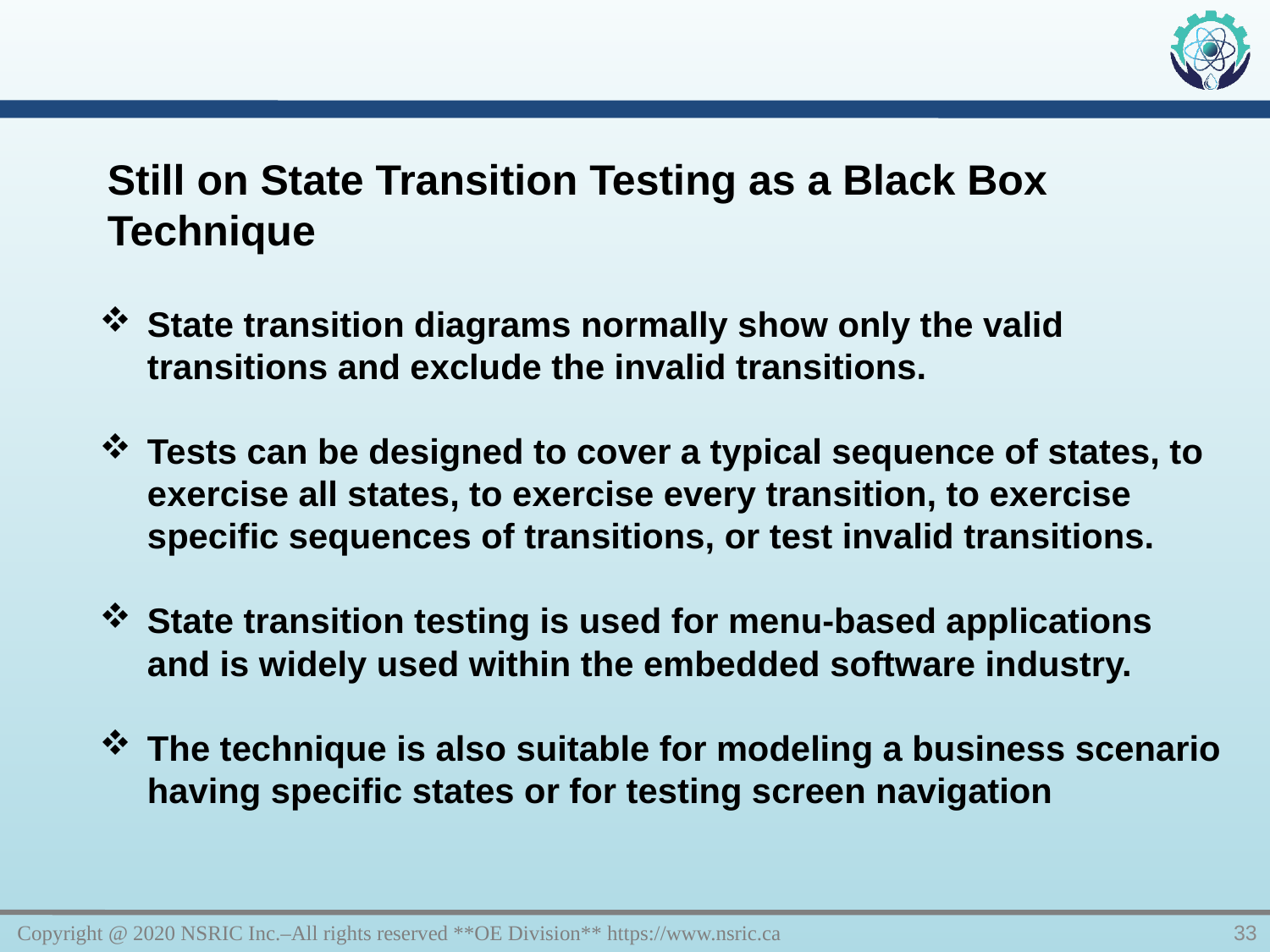

Still on State Transition Testing as a Black Box Technique
State transition diagrams normally show only the valid transitions and exclude the invalid transitions.

Tests can be designed to cover a typical sequence of states, to exercise all states, to exercise every transition, to exercise specific sequences of transitions, or test invalid transitions.

State transition testing is used for menu-based applications and is widely used within the embedded software industry.

The technique is also suitable for modeling a business scenario having specific states or for testing screen navigation
Copyright @ 2020 NSRIC Inc.–All rights reserved **OE Division** https://www.nsric.ca
33